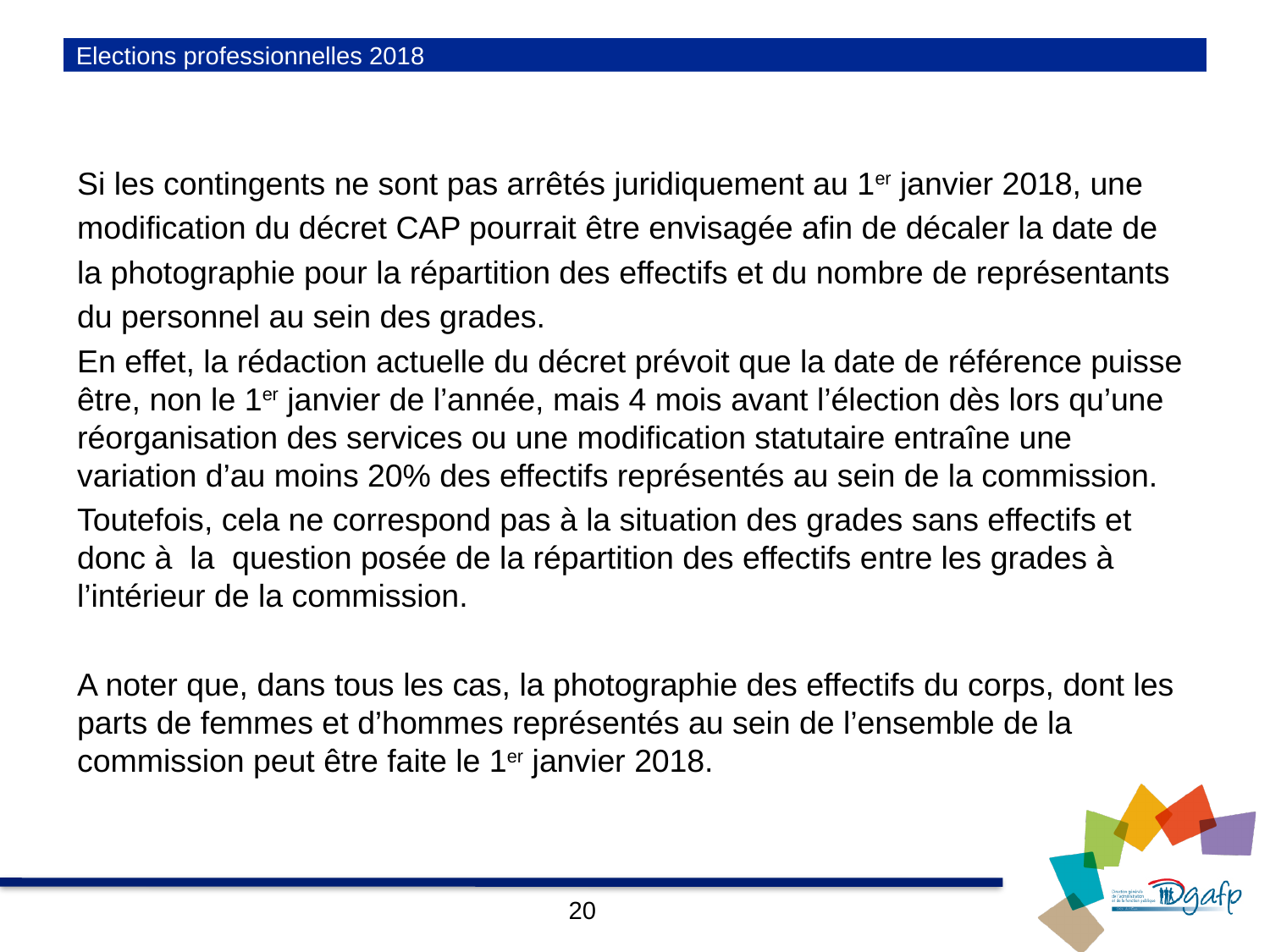

# Elections professionnelles 2018

Si les contingents ne sont pas arrêtés juridiquement au 1er janvier 2018, une
modification du décret CAP pourrait être envisagée afin de décaler la date de
la photographie pour la répartition des effectifs et du nombre de représentants
du personnel au sein des grades.
En effet, la rédaction actuelle du décret prévoit que la date de référence puisse être, non le 1er janvier de l’année, mais 4 mois avant l’élection dès lors qu’une réorganisation des services ou une modification statutaire entraîne une variation d’au moins 20% des effectifs représentés au sein de la commission.
Toutefois, cela ne correspond pas à la situation des grades sans effectifs et donc à  la  question posée de la répartition des effectifs entre les grades à l’intérieur de la commission.

A noter que, dans tous les cas, la photographie des effectifs du corps, dont les parts de femmes et d’hommes représentés au sein de l’ensemble de la commission peut être faite le 1er janvier 2018.

20